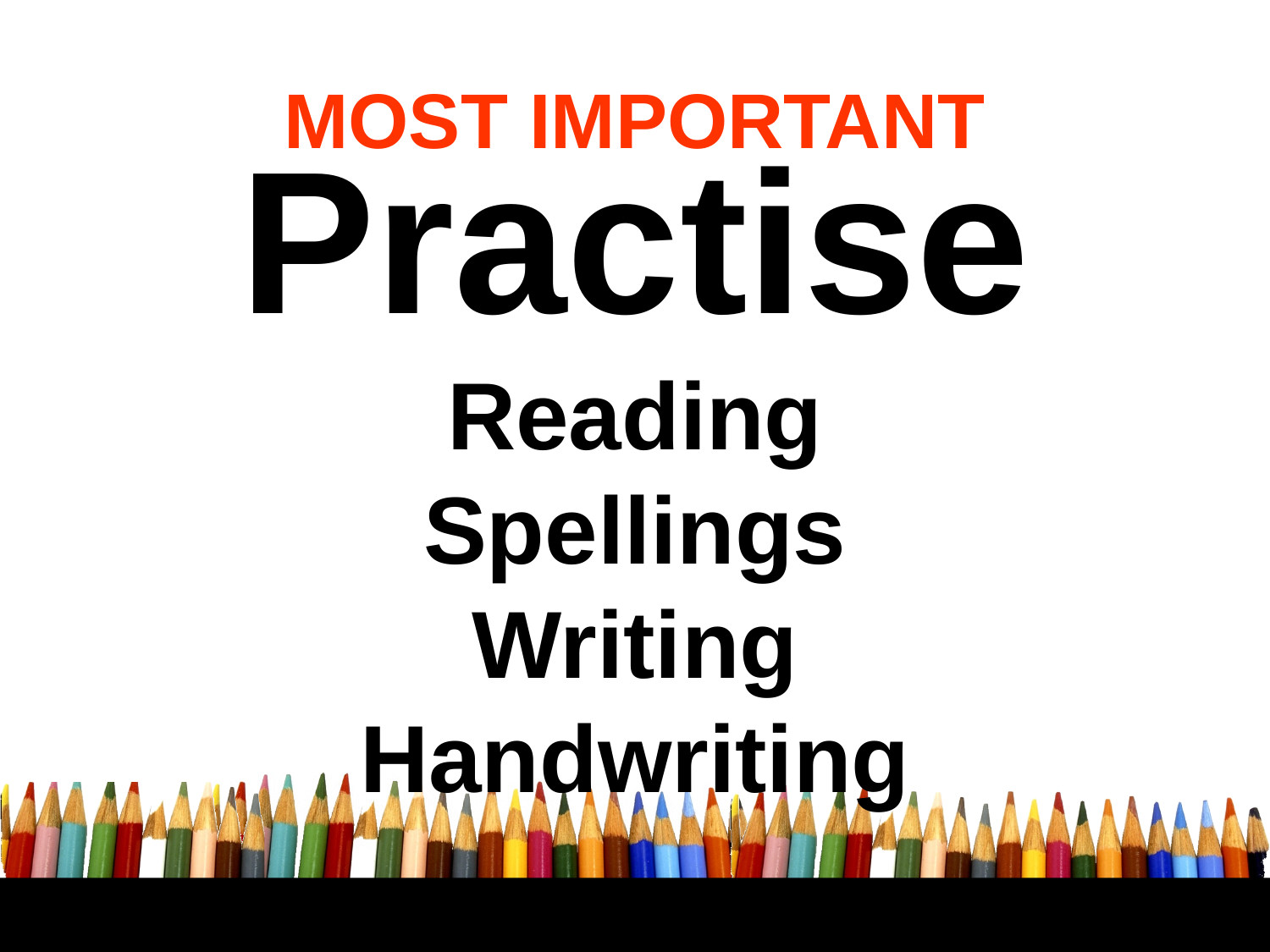

# MOST IMPORTANT
Practise
Reading
Spellings
Writing
Handwriting